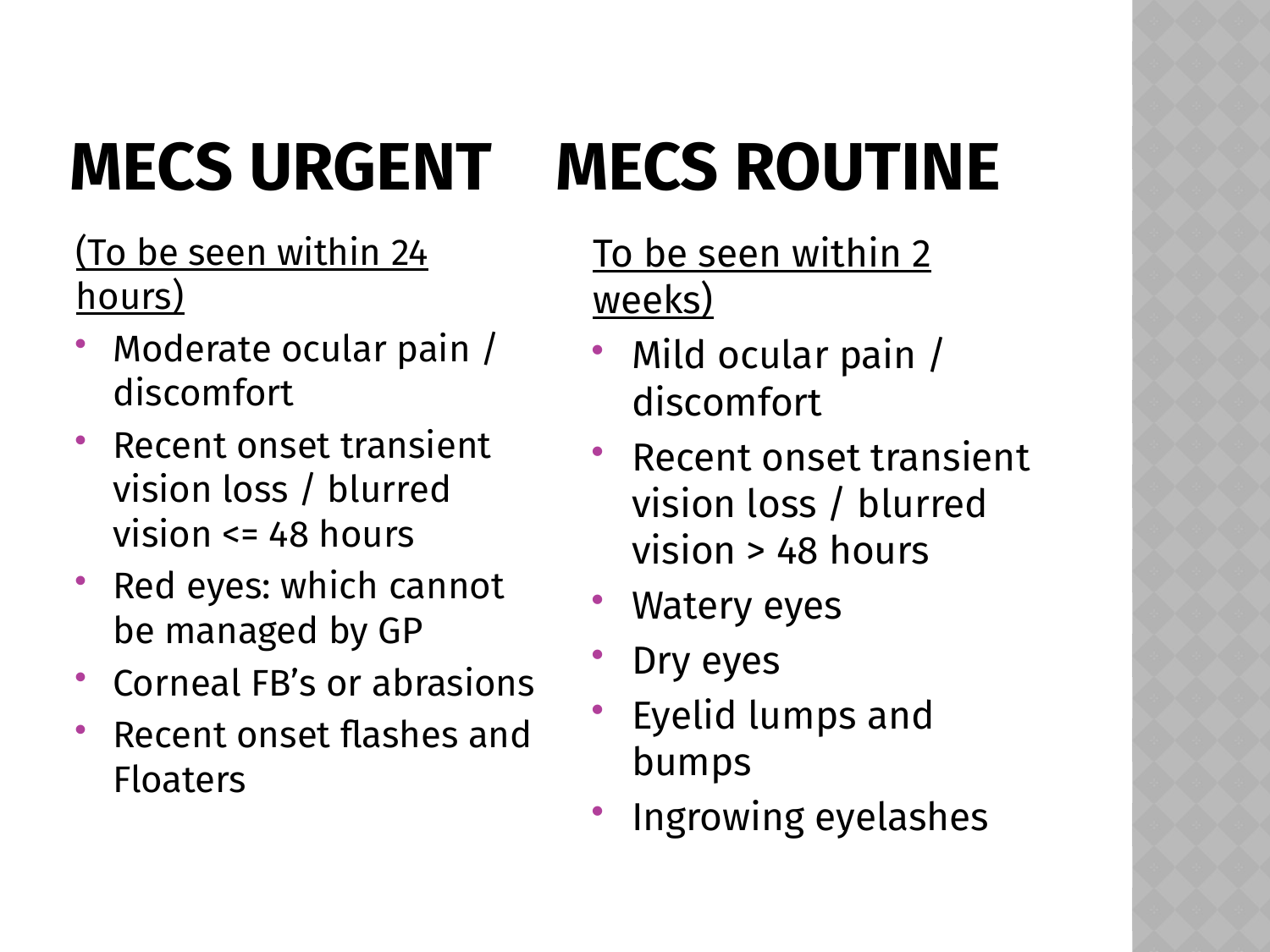

# MECS URGENT    MECS ROUTINE
(To be seen within 24 hours)
Moderate ocular pain / discomfort
Recent onset transient vision loss / blurred vision <= 48 hours
Red eyes: which cannot be managed by GP
Corneal FB’s or abrasions
Recent onset flashes and Floaters

To be seen within 2 weeks)
Mild ocular pain / discomfort
Recent onset transient vision loss / blurred vision > 48 hours
Watery eyes
Dry eyes
Eyelid lumps and bumps
Ingrowing eyelashes